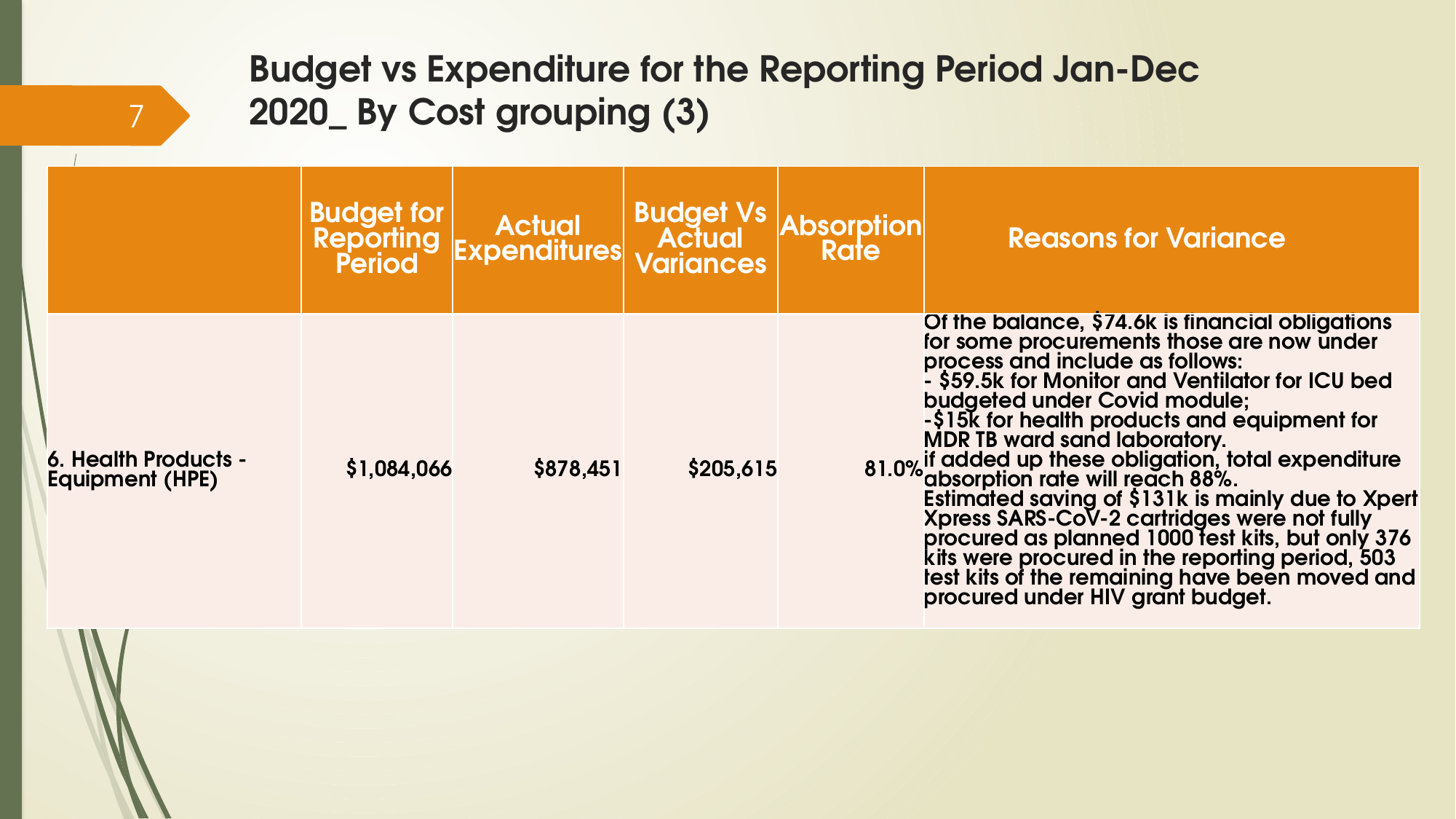

# Budget vs Expenditure for the Reporting Period Jan-Dec 2020_ By Cost grouping (3)
7
|  | Budget for Reporting Period | Actual Expenditures | Budget Vs Actual Variances | Absorption Rate | Reasons for Variance |
| --- | --- | --- | --- | --- | --- |
| 6. Health Products - Equipment (HPE) | $1,084,066 | $878,451 | $205,615 | 81.0% | Of the balance, $74.6k is financial obligations for some procurements those are now under process and include as follows: - $59.5k for Monitor and Ventilator for ICU bed budgeted under Covid module; -$15k for health products and equipment for MDR TB ward sand laboratory. if added up these obligation, total expenditure absorption rate will reach 88%. Estimated saving of $131k is mainly due to Xpert Xpress SARS-CoV-2 cartridges were not fully procured as planned 1000 test kits, but only 376 kits were procured in the reporting period, 503 test kits of the remaining have been moved and procured under HIV grant budget. |